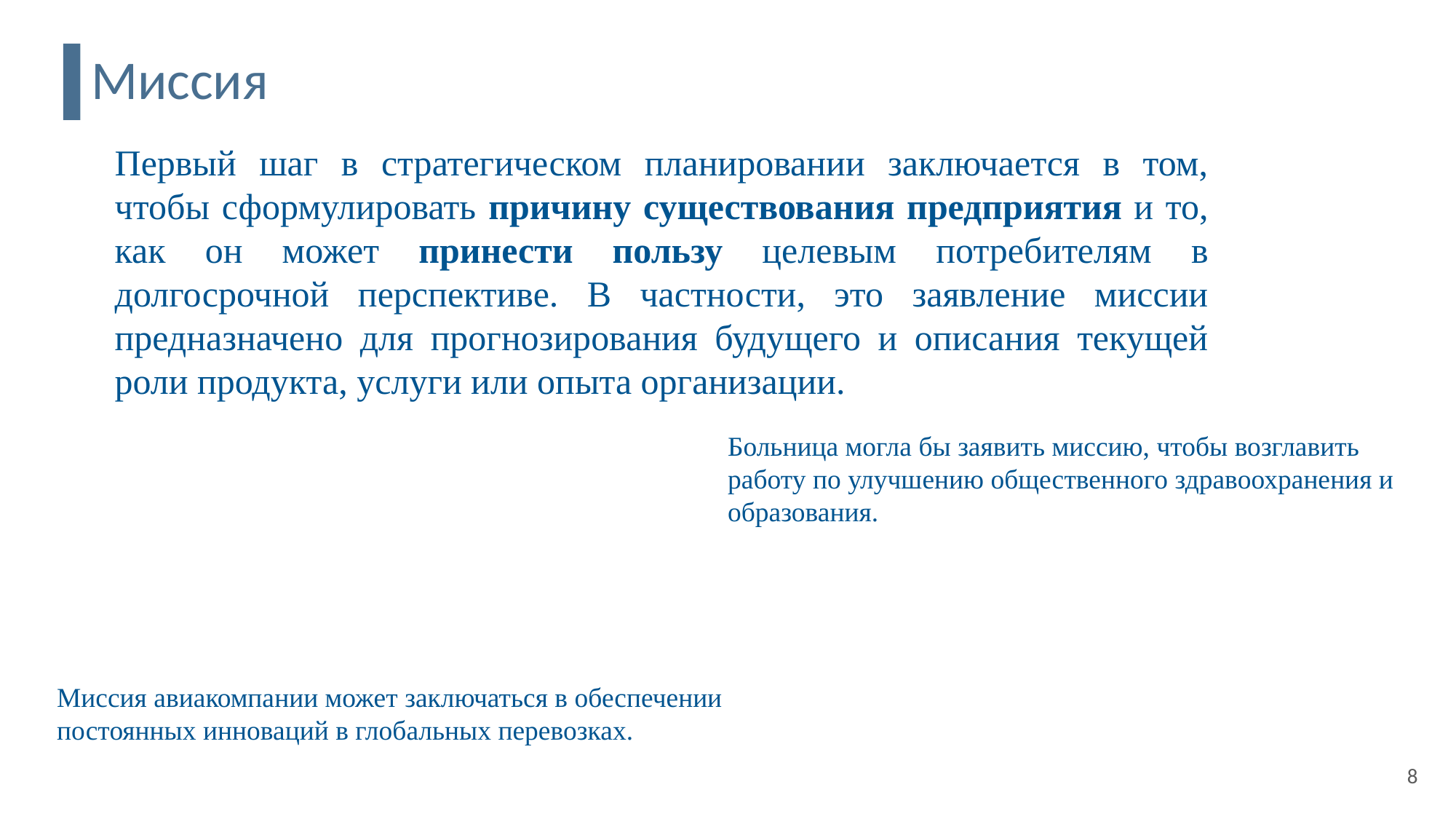

# Миссия
Первый шаг в стратегическом планировании заключается в том, чтобы сформулировать причину существования предприятия и то, как он может принести пользу целевым потребителям в долгосрочной перспективе. В частности, это заявление миссии предназначено для прогнозирования будущего и описания текущей роли продукта, услуги или опыта организации.
Больница могла бы заявить миссию, чтобы возглавить работу по улучшению общественного здравоохранения и образования.
Миссия авиакомпании может заключаться в обеспечении постоянных инноваций в глобальных перевозках.
8